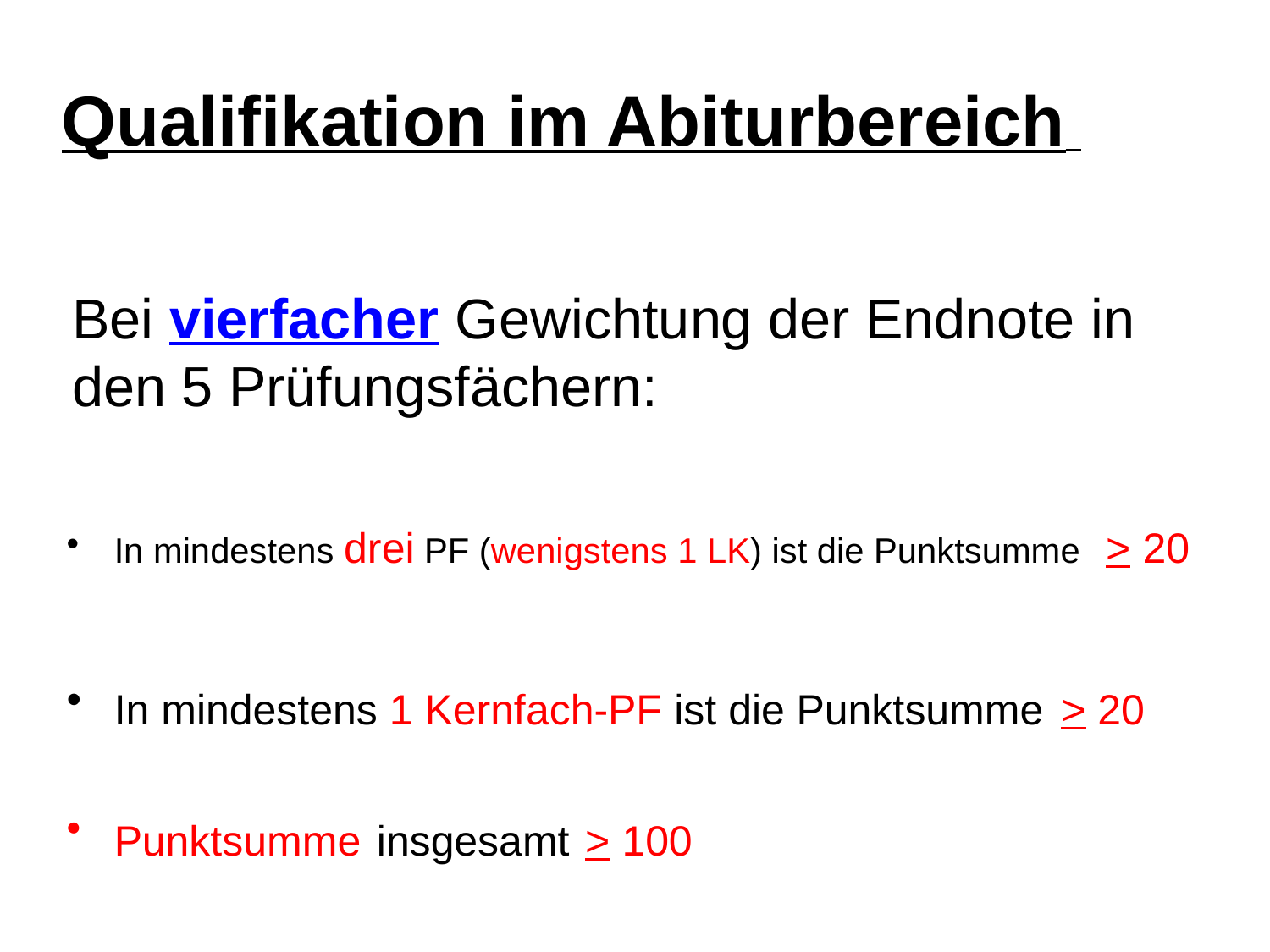

Qualifikation im Abiturbereich
Bei vierfacher Gewichtung der Endnote in den 5 Prüfungsfächern:
In mindestens drei PF (wenigstens 1 LK) ist die Punktsumme  > 20

In mindestens 1 Kernfach-PF ist die Punktsumme > 20

Punktsumme insgesamt > 100